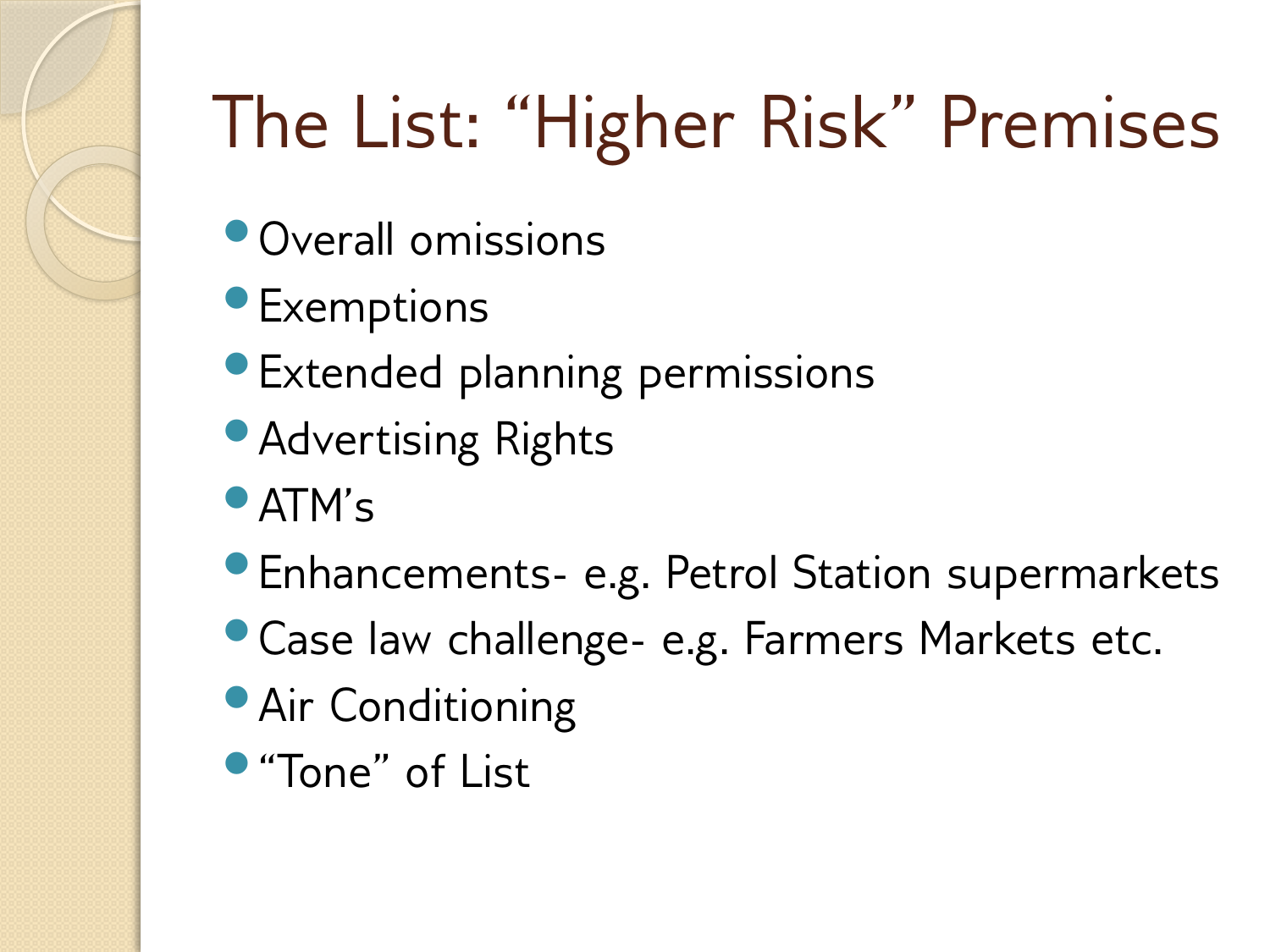

# The List: “Higher Risk” Premises
Overall omissions
Exemptions
Extended planning permissions
Advertising Rights
ATM’s
Enhancements- e.g. Petrol Station supermarkets
Case law challenge- e.g. Farmers Markets etc.
Air Conditioning
“Tone” of List